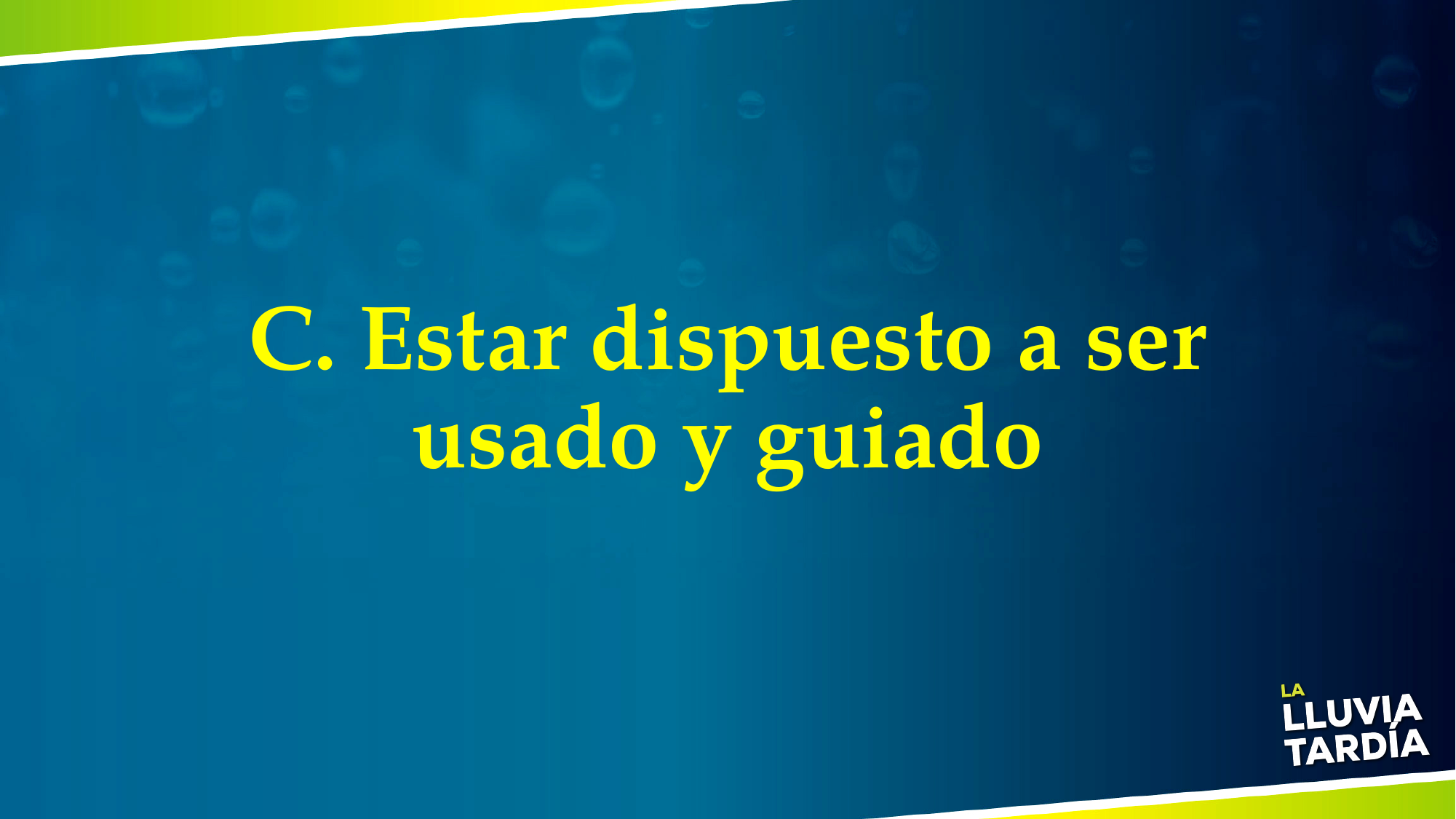

# C. Estar dispuesto a ser usado y guiado